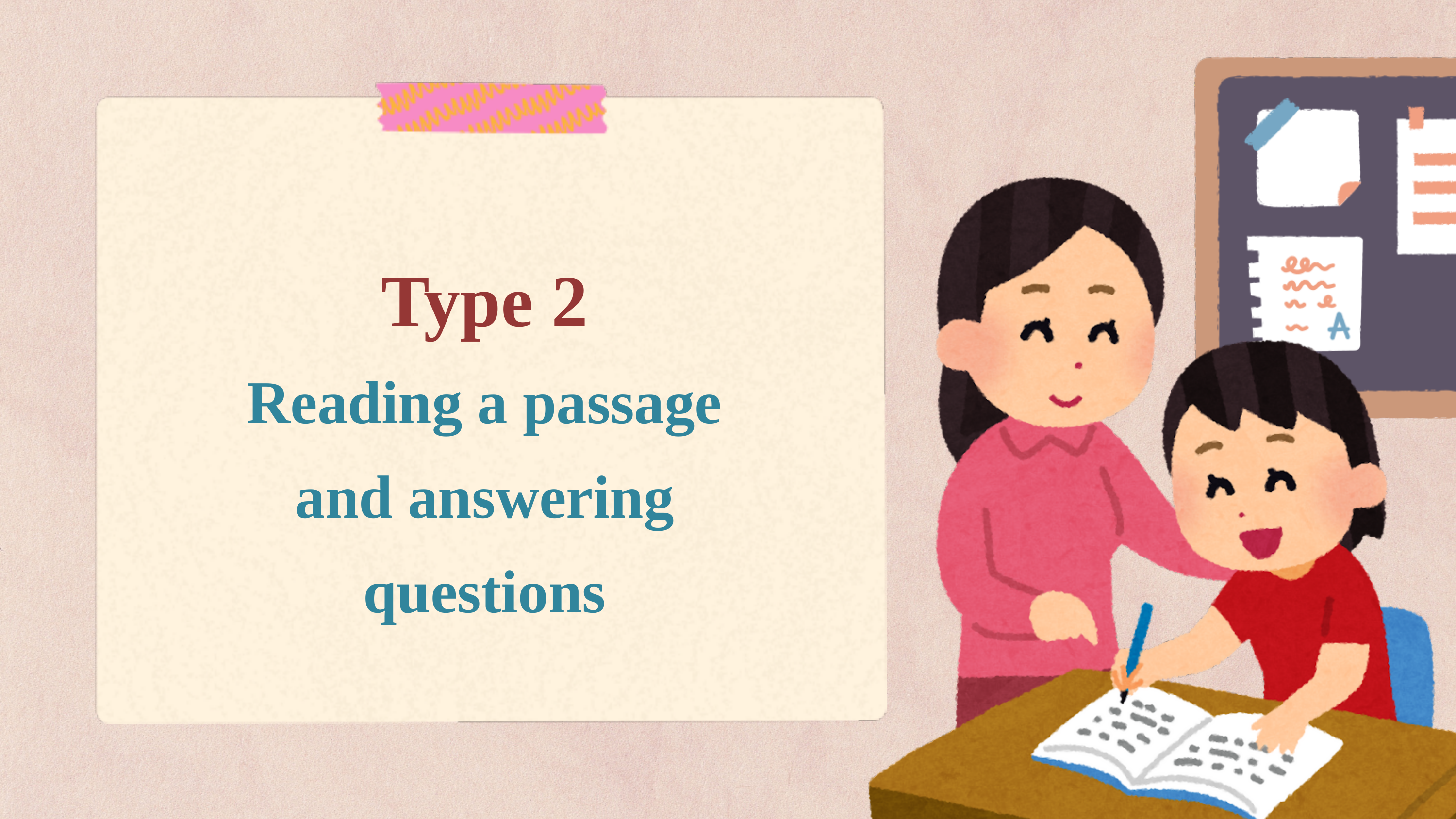

Type 2
Reading a passage and answering questions